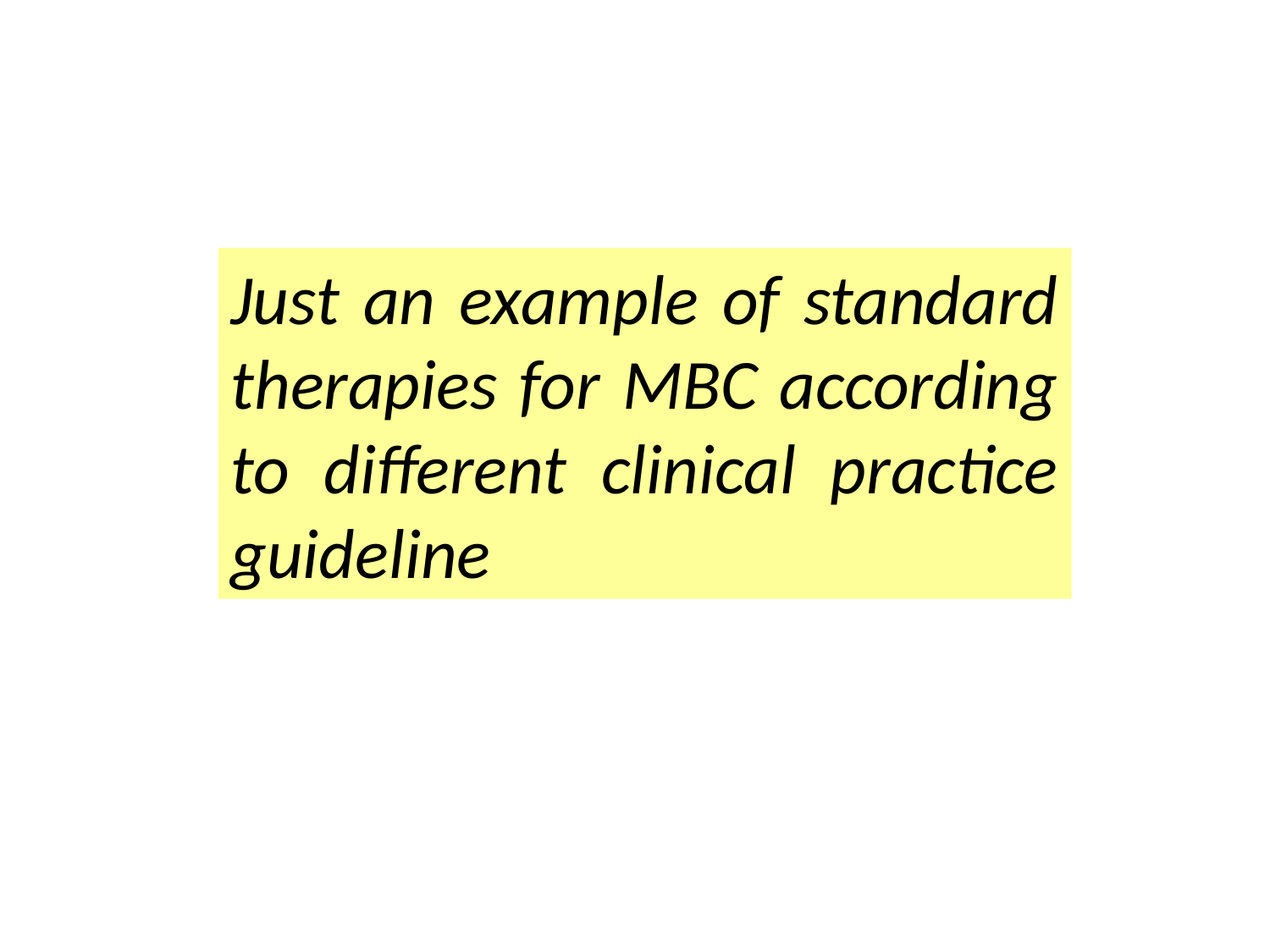

Just an example of standard therapies for MBC according to different clinical practice guideline